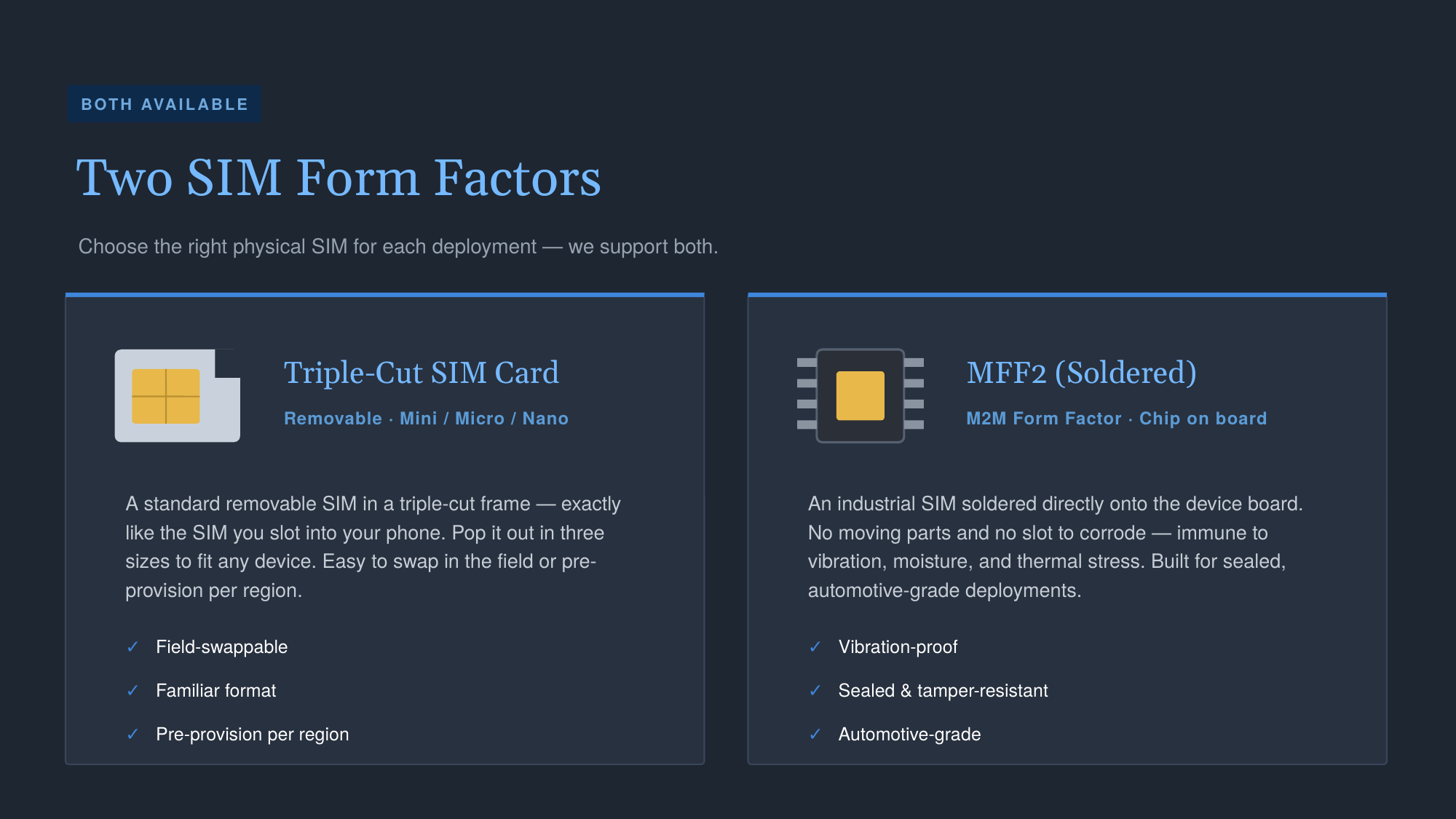

BOTH AVAILABLE
Two SIM Form Factors
Choose the right physical SIM for each deployment — we support both.

Triple-Cut SIM Card
MFF2 (Soldered)

Removable · Mini / Micro / Nano
M2M Form Factor · Chip on board

A standard removable SIM in a triple-cut frame — exactly like the SIM you slot into your phone. Pop it out in three sizes to fit any device. Easy to swap in the field or pre-provision per region.
An industrial SIM soldered directly onto the device board. No moving parts and no slot to corrode — immune to vibration, moisture, and thermal stress. Built for sealed, automotive-grade deployments.
✓   Field-swappable
✓   Vibration-proof
✓   Familiar format
✓   Sealed & tamper-resistant
✓   Pre-provision per region
✓   Automotive-grade